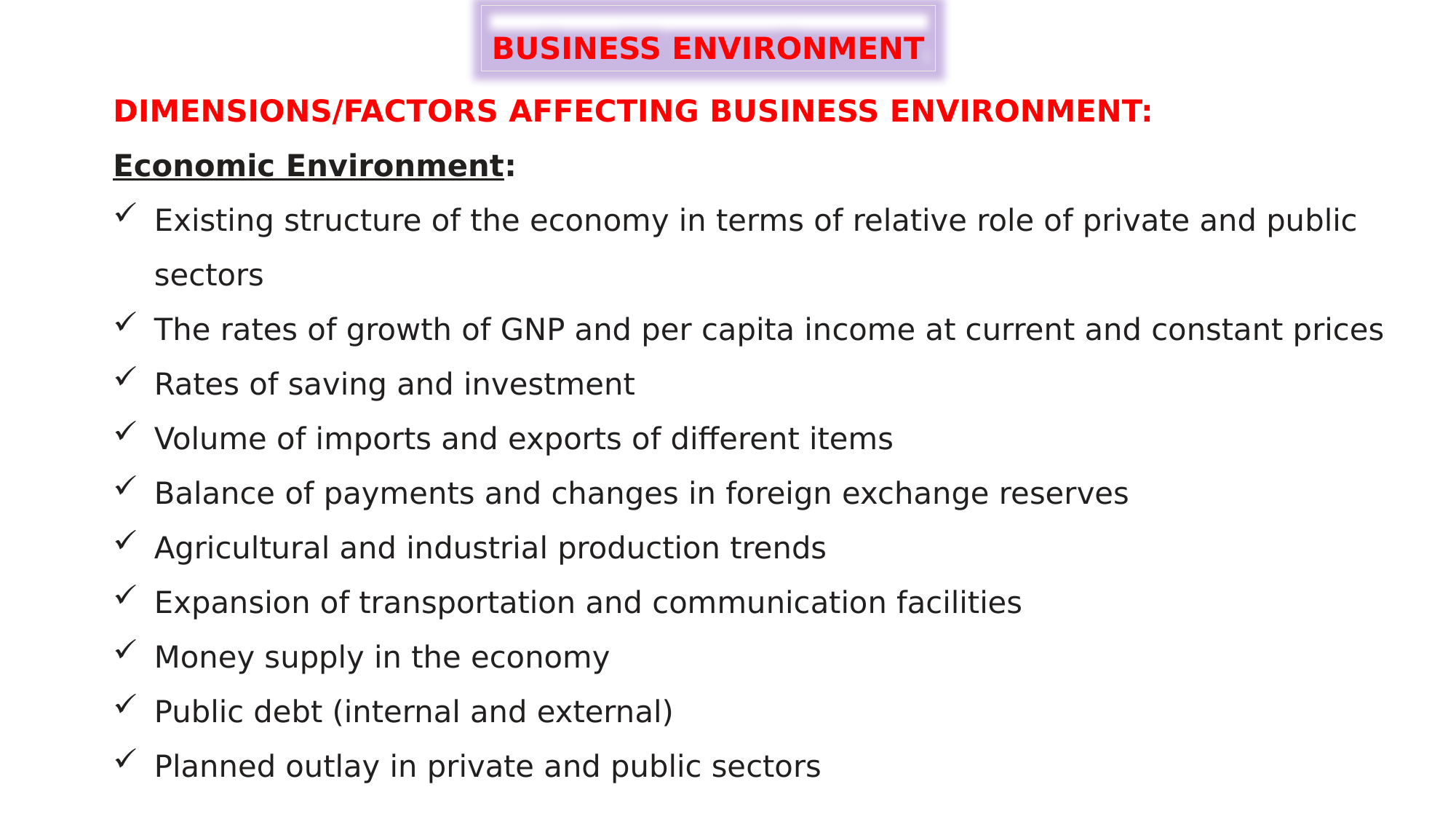

BUSINESS ENVIRONMENT
DIMENSIONS/FACTORS AFFECTING BUSINESS ENVIRONMENT:
Economic Environment:
Existing structure of the economy in terms of relative role of private and public sectors
The rates of growth of GNP and per capita income at current and constant prices
Rates of saving and investment
Volume of imports and exports of different items
Balance of payments and changes in foreign exchange reserves
Agricultural and industrial production trends
Expansion of transportation and communication facilities
Money supply in the economy
Public debt (internal and external)
Planned outlay in private and public sectors